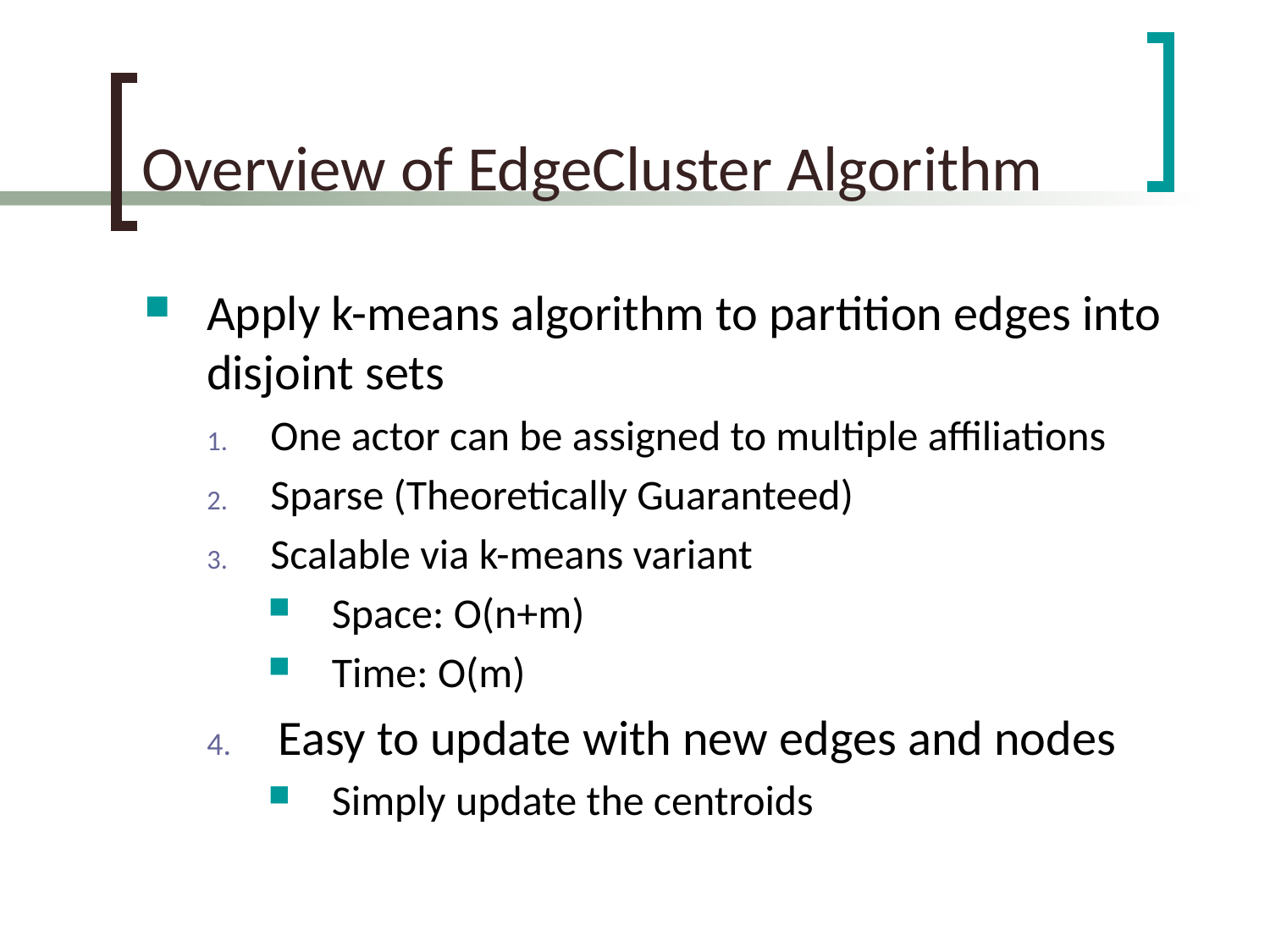

# Overview of EdgeCluster Algorithm
Apply k-means algorithm to partition edges into disjoint sets
One actor can be assigned to multiple affiliations
Sparse (Theoretically Guaranteed)
Scalable via k-means variant
Space: O(n+m)
Time: O(m)
Easy to update with new edges and nodes
Simply update the centroids